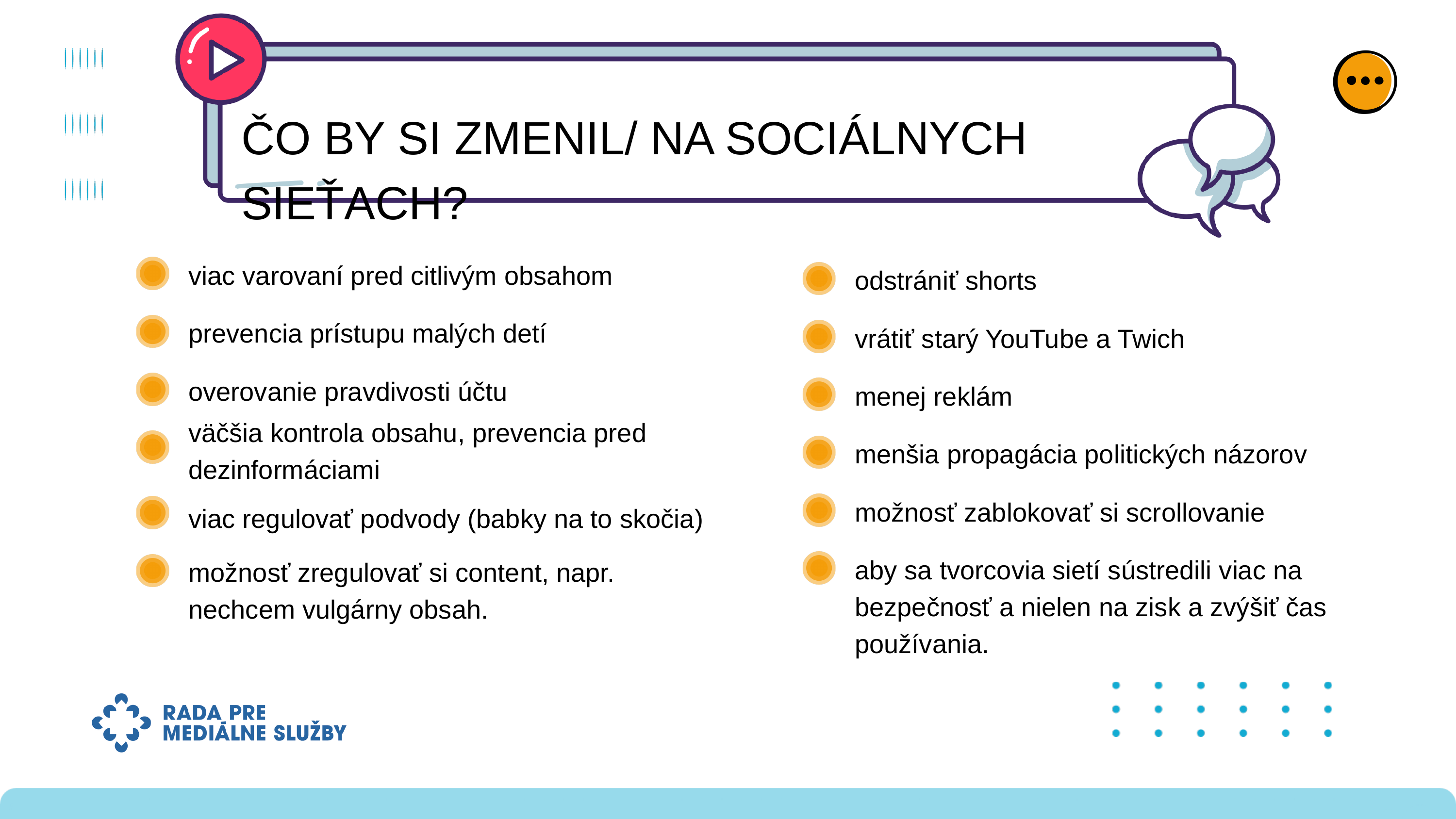

ČO BY SI ZMENIL/ NA SOCIÁLNYCH SIEŤACH?

viac varovaní pred citlivým obsahom

odstrániť shorts

prevencia prístupu malých detí

vrátiť starý YouTube a Twich

overovanie pravdivosti účtu

menej reklám

väčšia kontrola obsahu, prevencia pred dezinformáciami

menšia propagácia politických názorov

možnosť zablokovať si scrollovanie

viac regulovať podvody (babky na to skočia)
aby sa tvorcovia sietí sústredili viac na bezpečnosť a nielen na zisk a zvýšiť čas používania.
možnosť zregulovať si content, napr. nechcem vulgárny obsah.